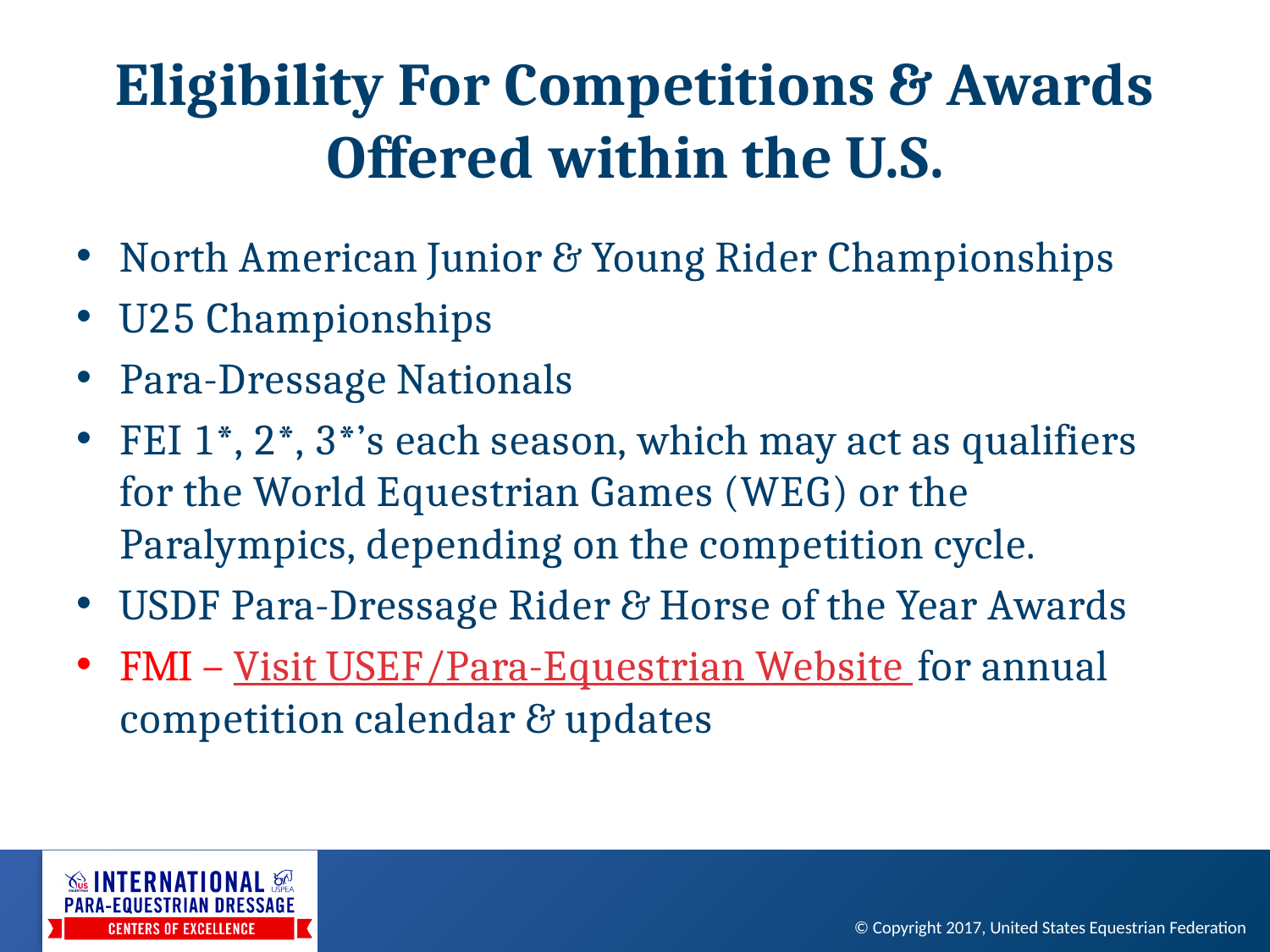

# Eligibility For Competitions & Awards Offered within the U.S.
North American Junior & Young Rider Championships
U25 Championships
Para-Dressage Nationals
FEI 1*, 2*, 3*’s each season, which may act as qualifiers for the World Equestrian Games (WEG) or the Paralympics, depending on the competition cycle.
USDF Para-Dressage Rider & Horse of the Year Awards
FMI – Visit USEF/Para-Equestrian Website for annual competition calendar & updates

© Copyright 2017, United States Equestrian Federation